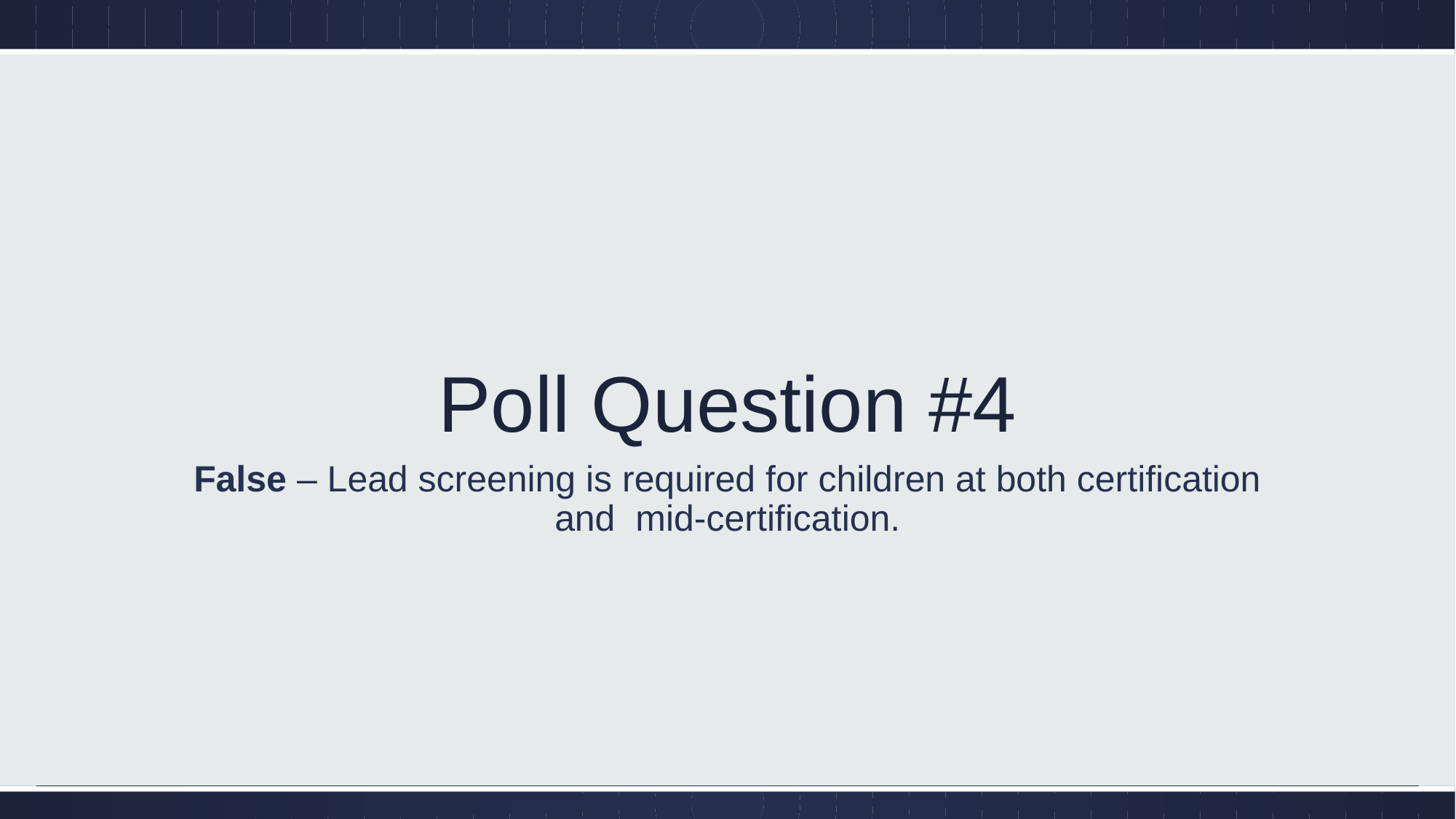

# Poll Question #4
False – Lead screening is required for children at both certification and  mid-certification.